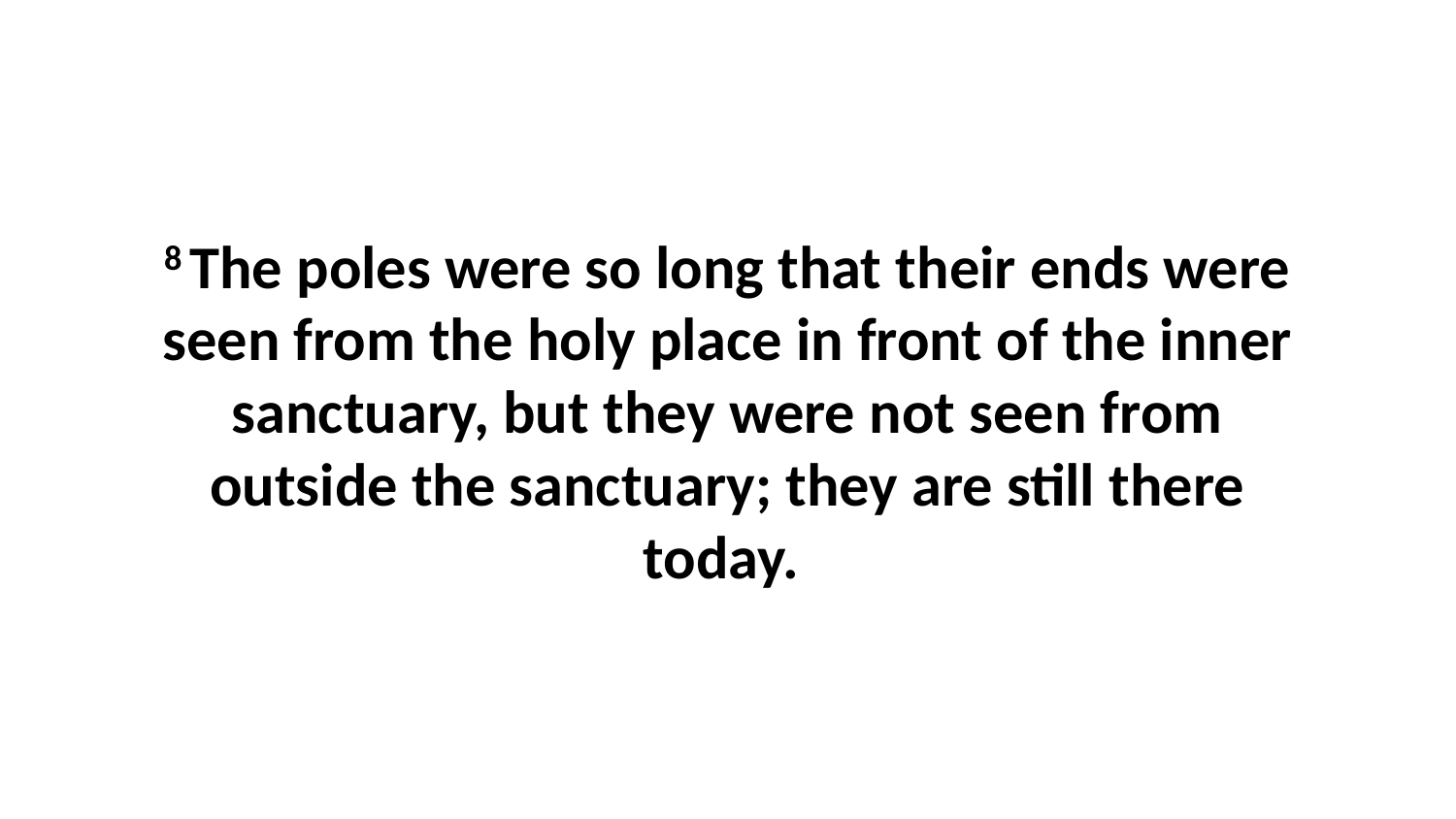

8 The poles were so long that their ends were seen from the holy place in front of the inner sanctuary, but they were not seen from outside the sanctuary; they are still there today.